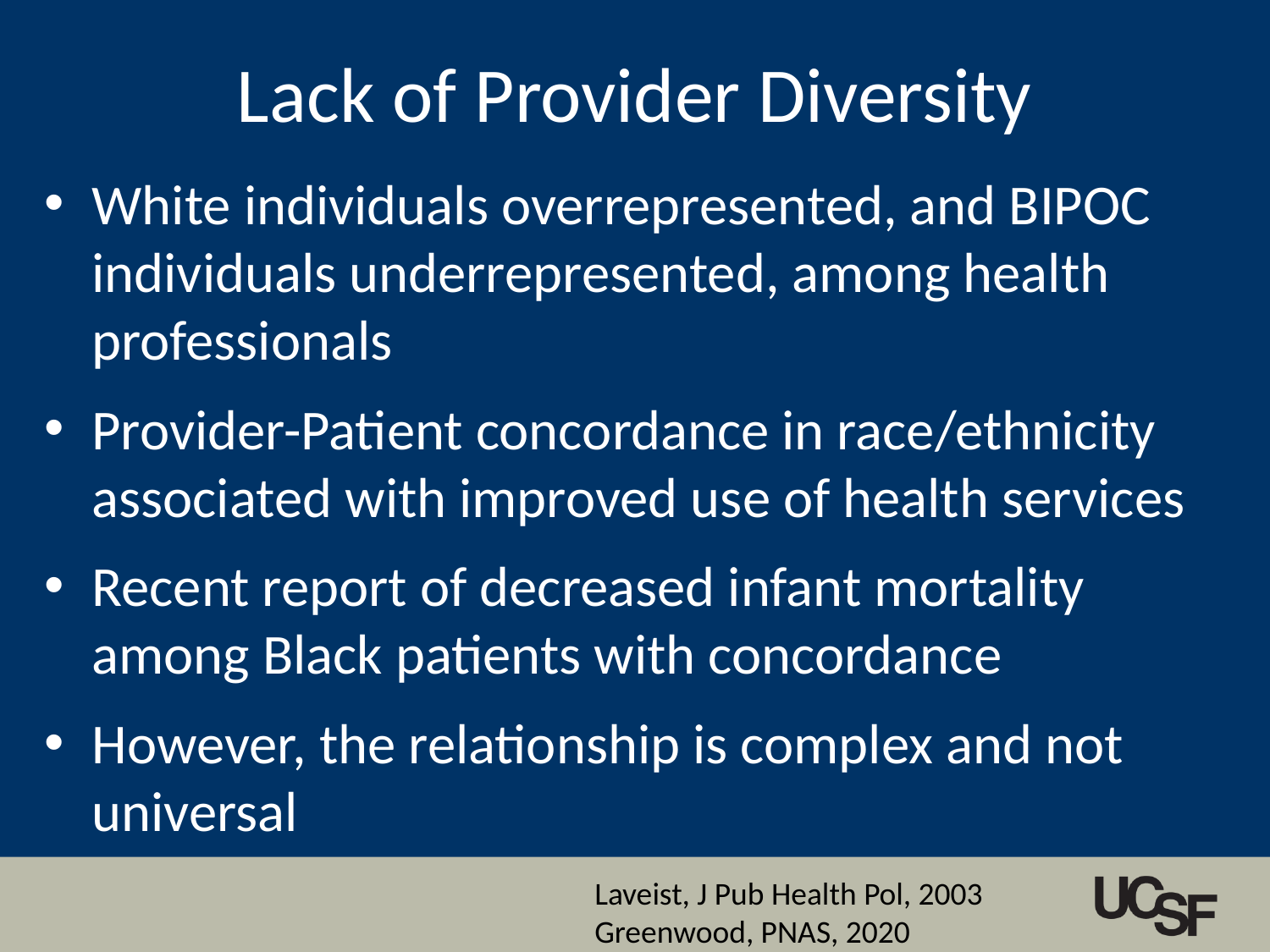

# Lack of Provider Diversity
White individuals overrepresented, and BIPOC individuals underrepresented, among health professionals
Provider-Patient concordance in race/ethnicity associated with improved use of health services
Recent report of decreased infant mortality among Black patients with concordance
However, the relationship is complex and not universal
Laveist, J Pub Health Pol, 2003
Greenwood, PNAS, 2020